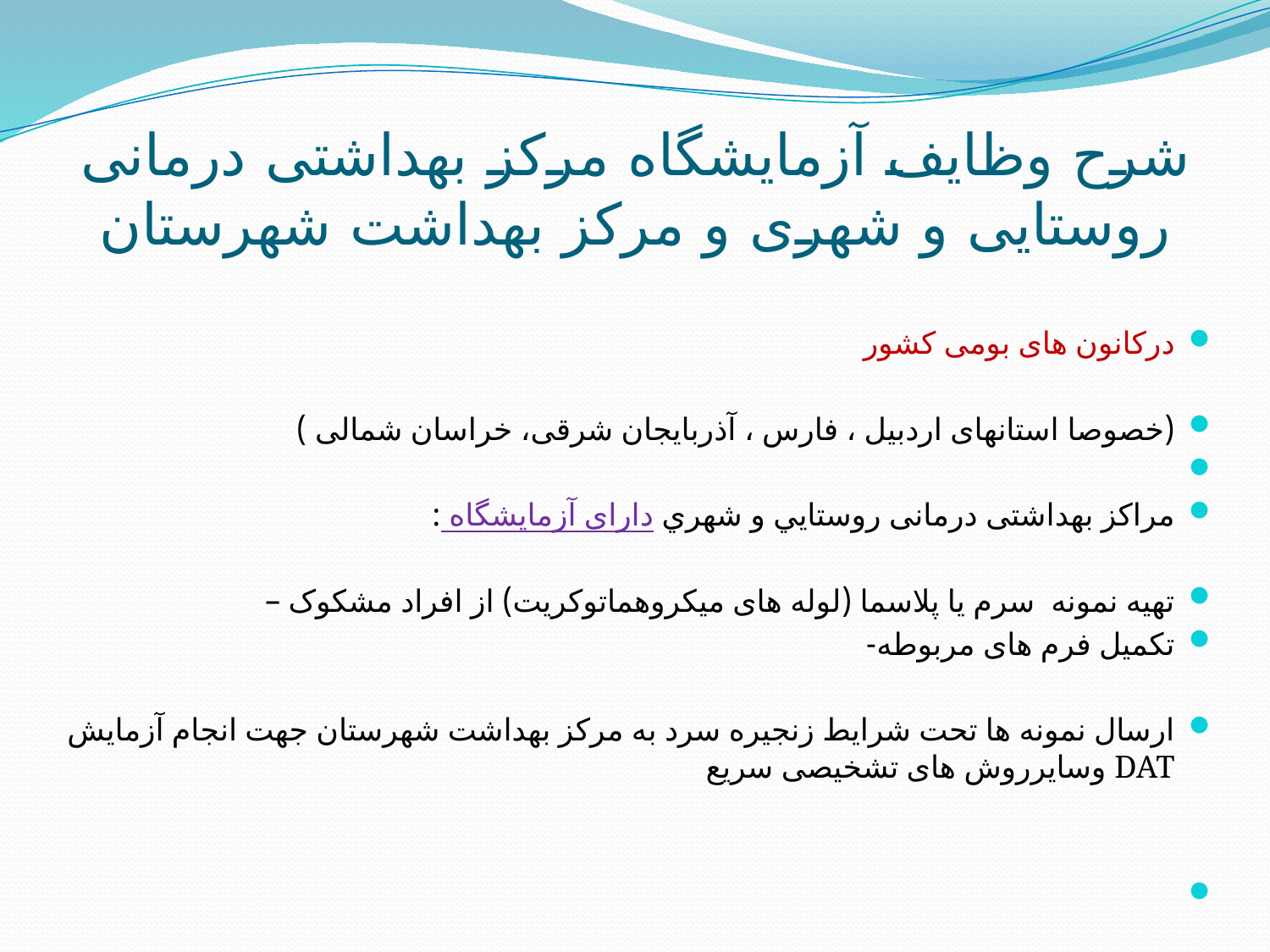

# شرح وظایف آزمایشگاه مرکز بهداشتی درمانی روستایی و شهری و مرکز بهداشت شهرستان
درکانون های بومی کشور

(خصوصا استانهای اردبیل ، فارس ، آذربایجان شرقی، خراسان شمالی )

مراکز بهداشتی درمانی روستايي و شهري دارای آزمایشگاه :

تهیه نمونه  سرم یا پلاسما (لوله های میکروهماتوکریت) از افراد مشکوک –
تکمیل فرم های مربوطه-

ارسال نمونه ها تحت شرایط زنجیره سرد به مرکز بهداشت شهرستان جهت انجام آزمايش DAT وسایرروش های تشخیصی سریع